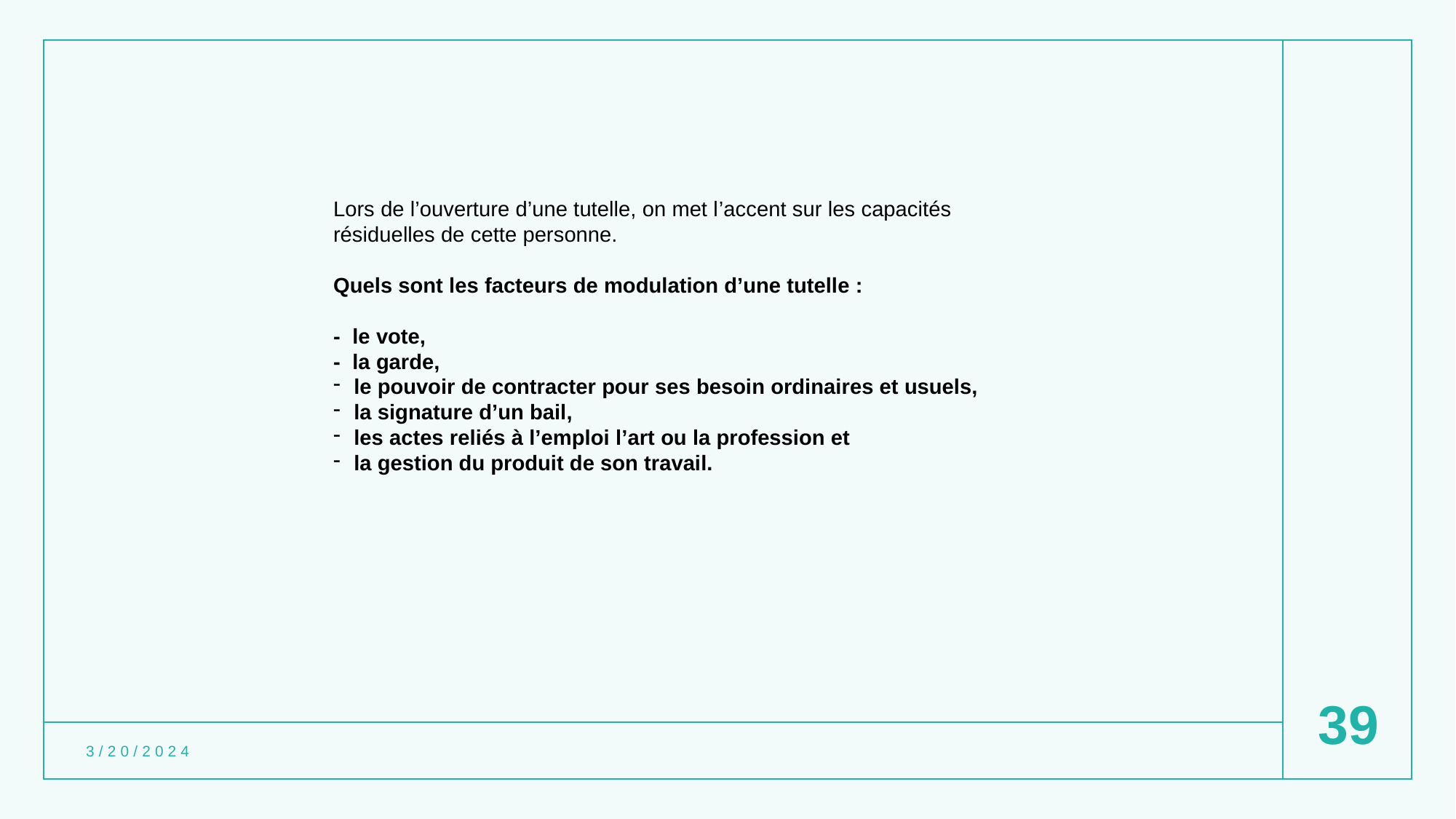

Lors de l’ouverture d’une tutelle, on met l’accent sur les capacités résiduelles de cette personne.

Quels sont les facteurs de modulation d’une tutelle :
-  le vote,
-  la garde,
le pouvoir de contracter pour ses besoin ordinaires et usuels,
la signature d’un bail,
les actes reliés à l’emploi l’art ou la profession et
la gestion du produit de son travail.

39
3/20/2024